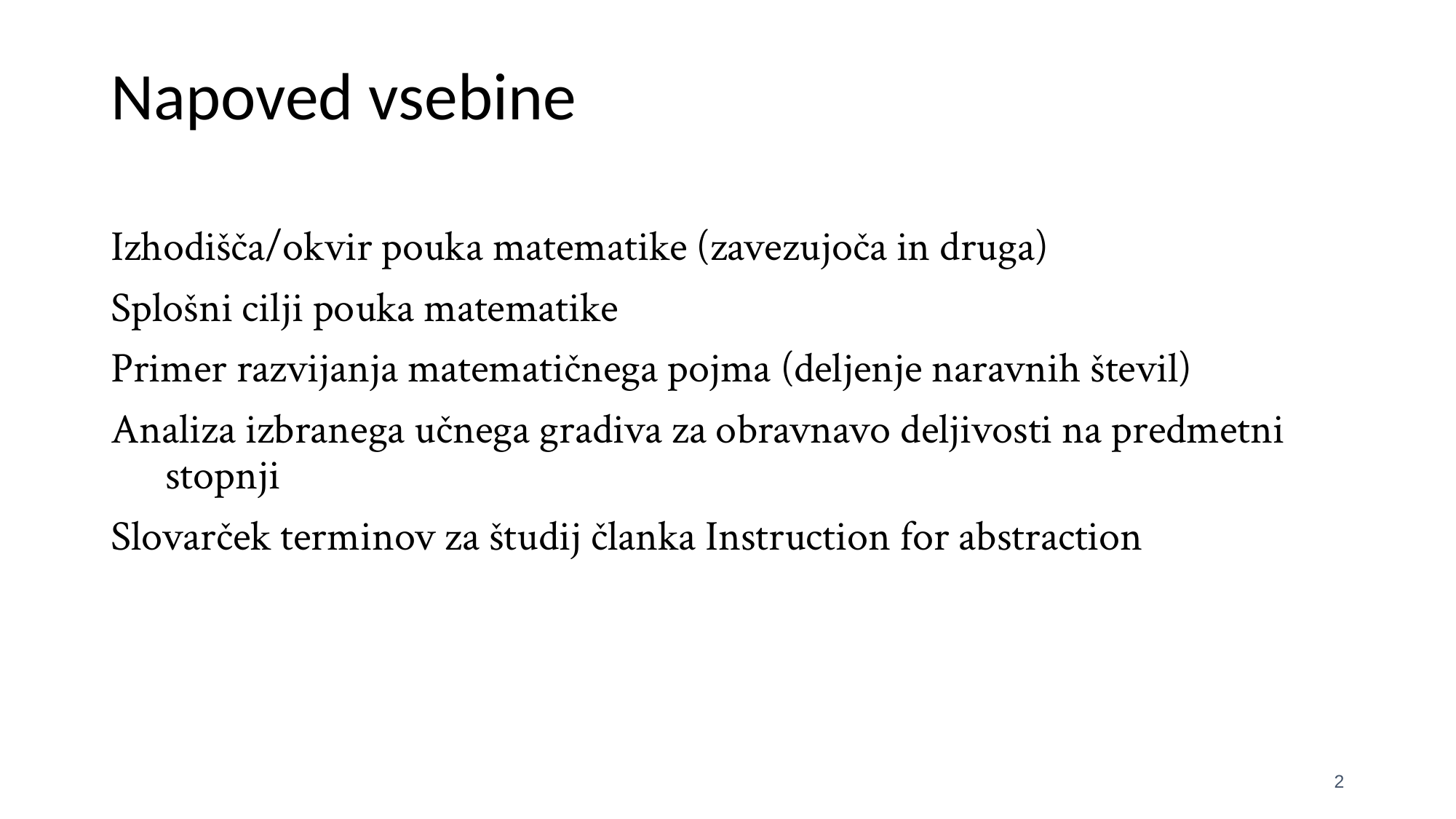

# Napoved vsebine
Izhodišča/okvir pouka matematike (zavezujoča in druga)
Splošni cilji pouka matematike
Primer razvijanja matematičnega pojma (deljenje naravnih števil)
Analiza izbranega učnega gradiva za obravnavo deljivosti na predmetni stopnji
Slovarček terminov za študij članka Instruction for abstraction
2